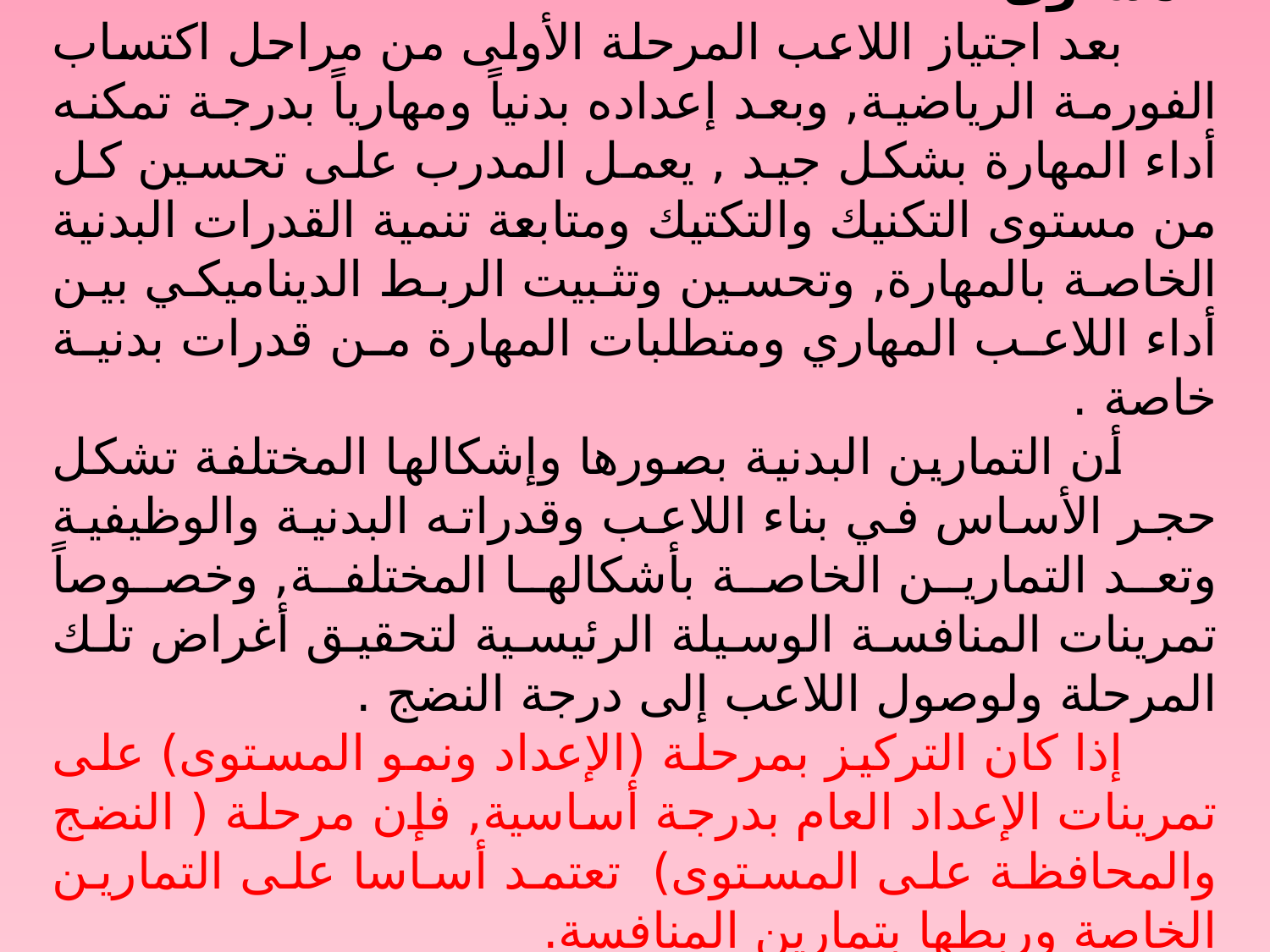

المرحلة الثانية - مرحلة النضج والمحافظة على المستوى :
      بعد اجتياز اللاعب المرحلة الأولى من مراحل اكتساب الفورمة الرياضية, وبعد إعداده بدنياً ومهارياً بدرجة تمكنه أداء المهارة بشكل جيد , يعمل المدرب على تحسين كل من مستوى التكنيك والتكتيك ومتابعة تنمية القدرات البدنية الخاصة بالمهارة, وتحسين وتثبيت الربط الديناميكي بين أداء اللاعب المهاري ومتطلبات المهارة من قدرات بدنية خاصة .
      أن التمارين البدنية بصورها وإشكالها المختلفة تشكل حجر الأساس في بناء اللاعب وقدراته البدنية والوظيفية وتعد التمارين الخاصة بأشكالها المختلفة, وخصوصاً تمرينات المنافسة الوسيلة الرئيسية لتحقيق أغراض تلك المرحلة ولوصول اللاعب إلى درجة النضج .
      إذا كان التركيز بمرحلة (الإعداد ونمو المستوى) على تمرينات الإعداد العام بدرجة أساسية, فإن مرحلة ( النضج والمحافظة على المستوى)  تعتمد أساسا على التمارين الخاصة وربطها بتمارين المنافسة.